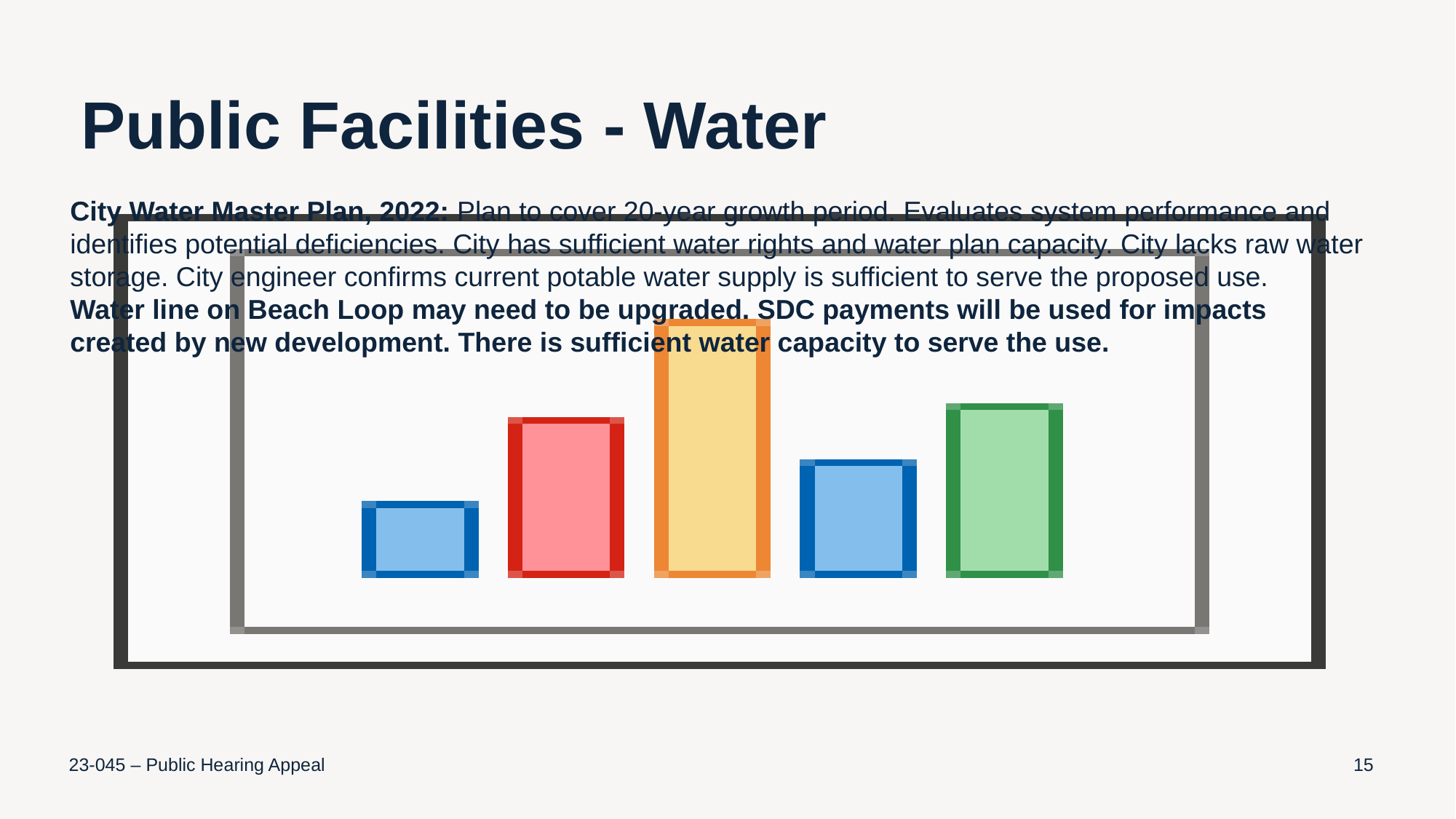

# Public Facilities - Water
City Water Master Plan, 2022: Plan to cover 20-year growth period. Evaluates system performance and identifies potential deficiencies. City has sufficient water rights and water plan capacity. City lacks raw water storage. City engineer confirms current potable water supply is sufficient to serve the proposed use.
Water line on Beach Loop may need to be upgraded. SDC payments will be used for impacts created by new development. There is sufficient water capacity to serve the use.
23-045 – Public Hearing Appeal
15